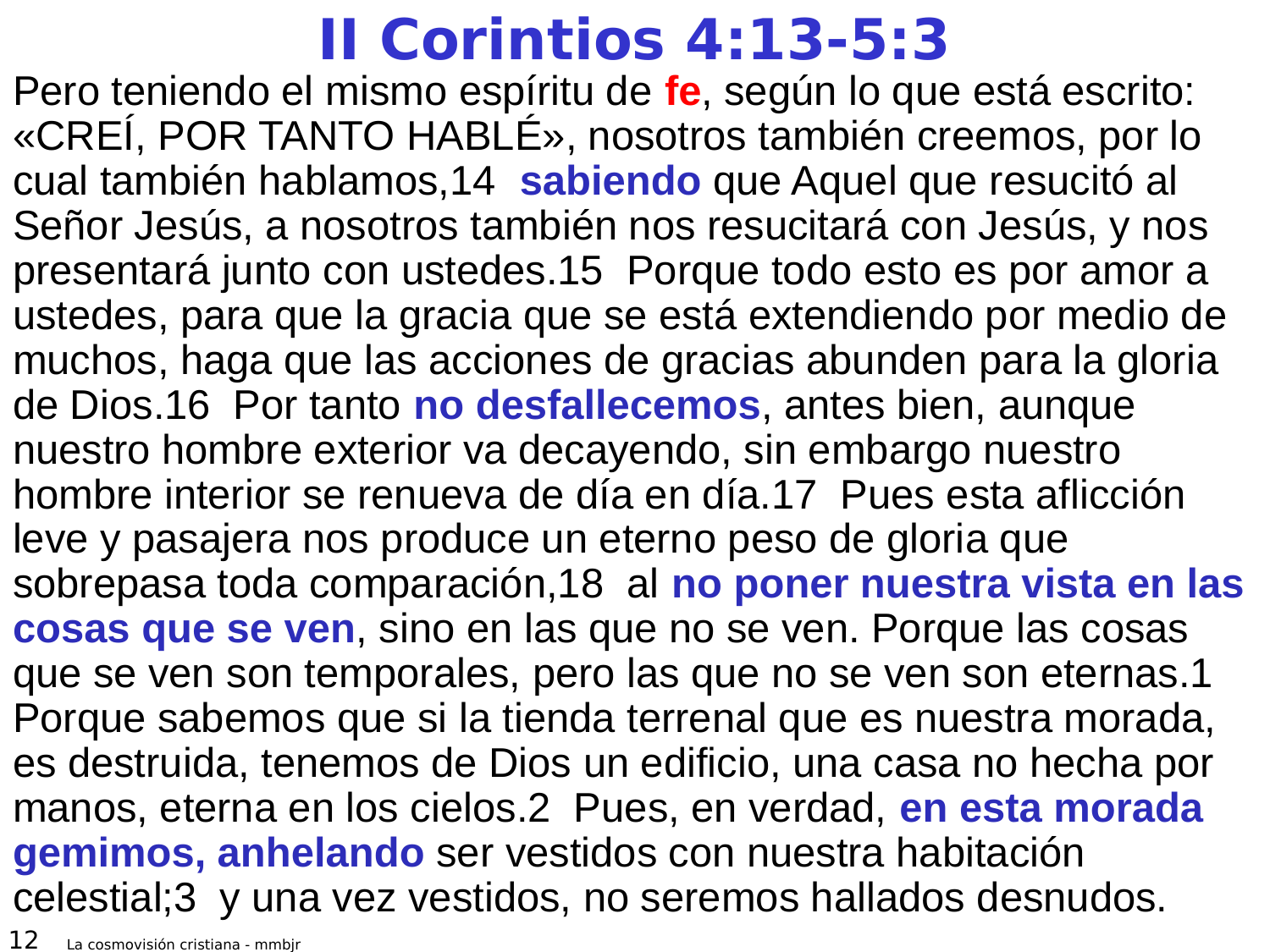

# II Corintios 4:13-5:3
Pero teniendo el mismo espíritu de fe, según lo que está escrito: «CREÍ, POR TANTO HABLÉ», nosotros también creemos, por lo cual también hablamos,14  sabiendo que Aquel que resucitó al Señor Jesús, a nosotros también nos resucitará con Jesús, y nos presentará junto con ustedes.15  Porque todo esto es por amor a ustedes, para que la gracia que se está extendiendo por medio de muchos, haga que las acciones de gracias abunden para la gloria de Dios.16  Por tanto no desfallecemos, antes bien, aunque nuestro hombre exterior va decayendo, sin embargo nuestro hombre interior se renueva de día en día.17  Pues esta aflicción leve y pasajera nos produce un eterno peso de gloria que sobrepasa toda comparación,18  al no poner nuestra vista en las cosas que se ven, sino en las que no se ven. Porque las cosas que se ven son temporales, pero las que no se ven son eternas.1  Porque sabemos que si la tienda terrenal que es nuestra morada, es destruida, tenemos de Dios un edificio, una casa no hecha por manos, eterna en los cielos.2  Pues, en verdad, en esta morada gemimos, anhelando ser vestidos con nuestra habitación celestial;3  y una vez vestidos, no seremos hallados desnudos.
12
La cosmovisión cristiana - mmbjr